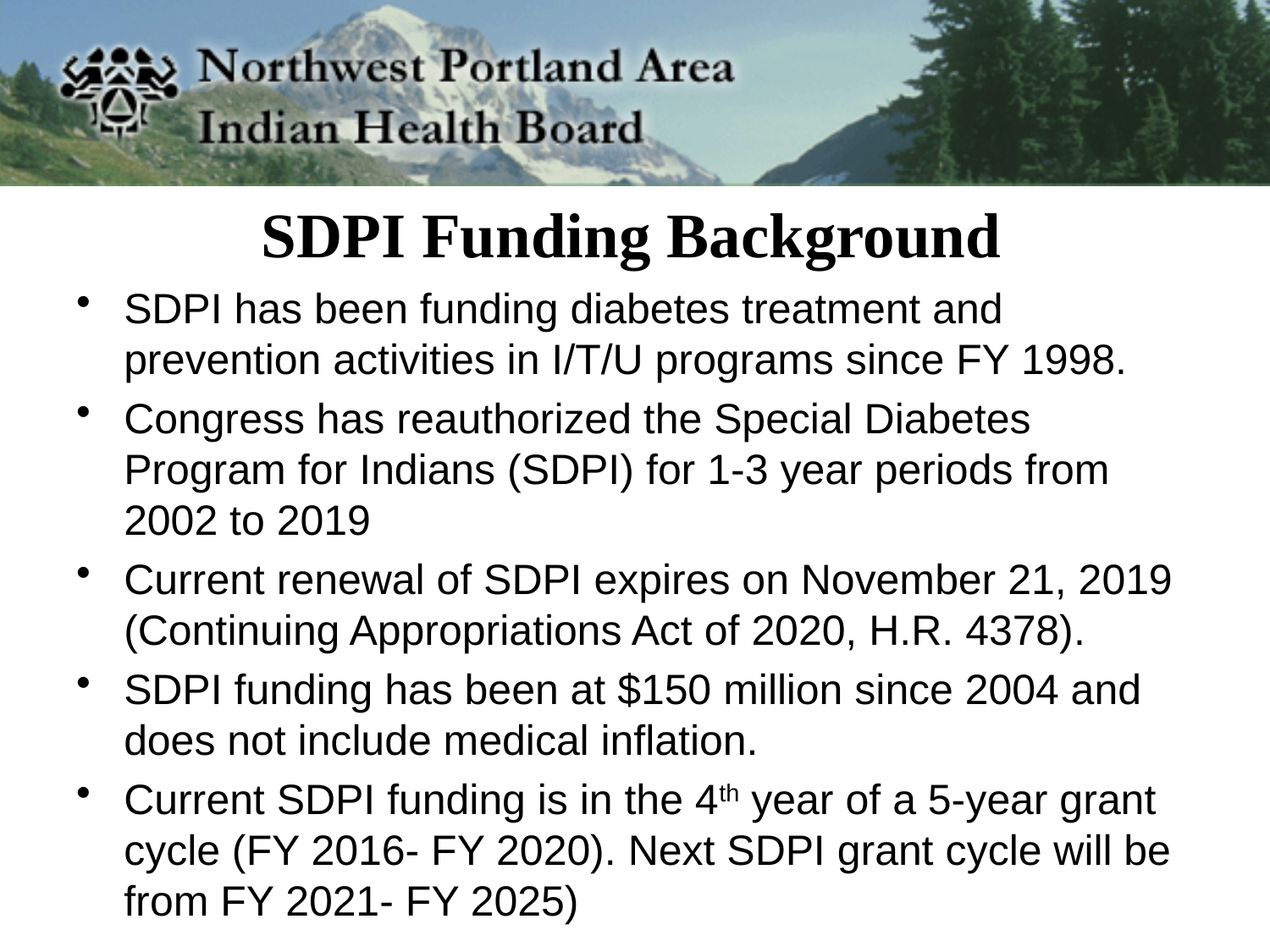

# SDPI Funding Background
SDPI has been funding diabetes treatment and prevention activities in I/T/U programs since FY 1998.
Congress has reauthorized the Special Diabetes Program for Indians (SDPI) for 1-3 year periods from 2002 to 2019
Current renewal of SDPI expires on November 21, 2019 (Continuing Appropriations Act of 2020, H.R. 4378).
SDPI funding has been at $150 million since 2004 and does not include medical inflation.
Current SDPI funding is in the 4th year of a 5-year grant cycle (FY 2016- FY 2020). Next SDPI grant cycle will be from FY 2021- FY 2025)